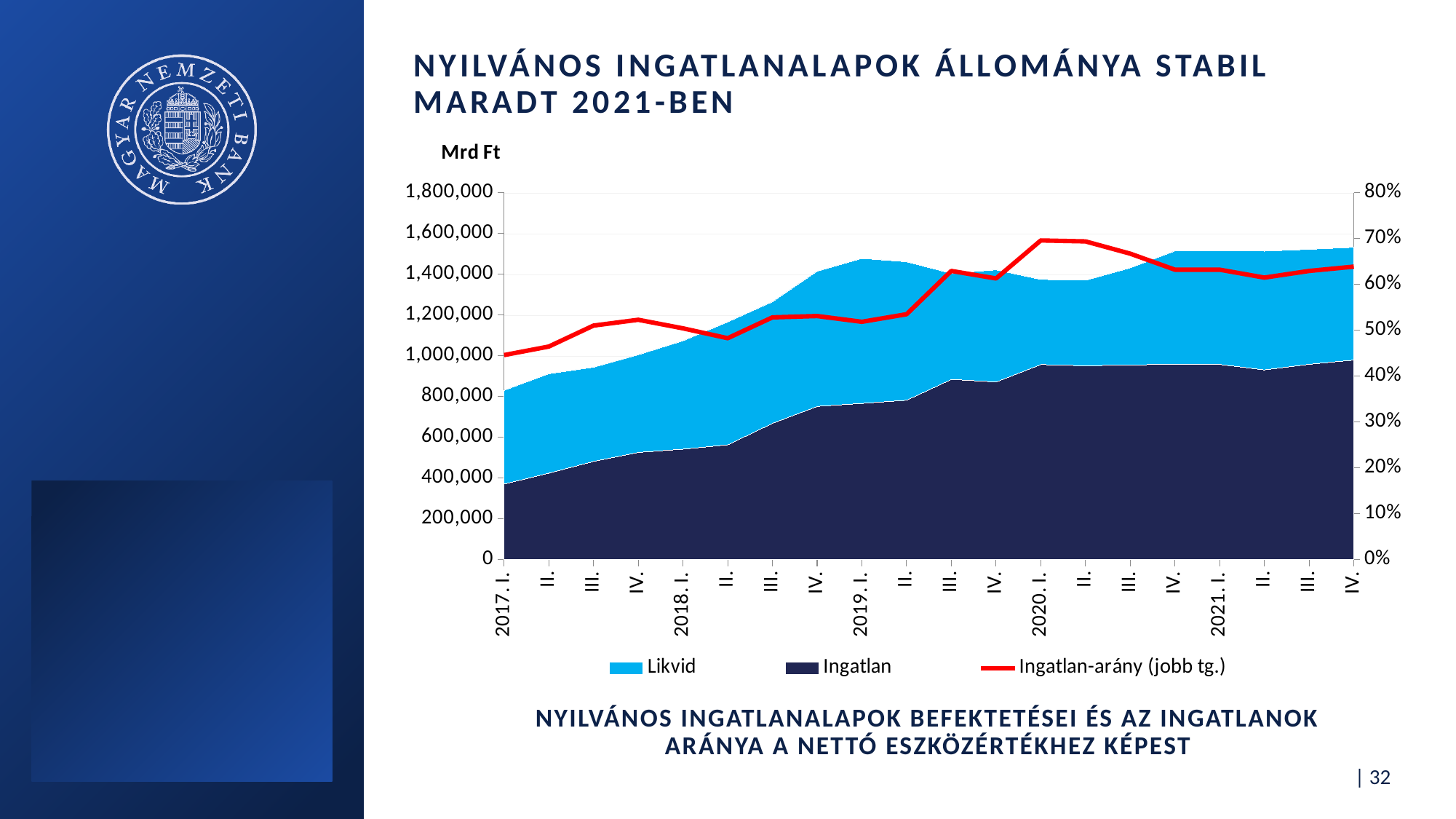

# Nyilvános ingatlanalapok állománya stabil maradt 2021-ben

### Chart

| Category | Ingatlan | Likvid | Ingatlan-arány (jobb tg.) |
|---|---|---|---|
| 2017. I. | 370758.40564025 | 460349.01621152 | 0.44610166615306157 |
| II. | 424061.68168320006 | 488457.9067062299 | 0.46471515469783653 |
| III. | 481977.693272069 | 462191.739352028 | 0.5104779678500344 |
| IV. | 525935.5749800219 | 479501.37861469423 | 0.5230915504941969 |
| 2018. I. | 541841.415315 | 532220.4091262884 | 0.5044787953401642 |
| II. | 563374.557403366 | 603300.2293963527 | 0.48288911681098984 |
| III. | 668756.8221224502 | 597076.6942513064 | 0.5283134104698407 |
| IV. | 752008.1012763327 | 663583.1368004265 | 0.5312325204117686 |
| 2019. I. | 766529.608824984 | 711392.7107324082 | 0.5186535169551699 |
| II. | 782380.9059184965 | 679448.3800180658 | 0.5352067532408492 |
| III. | 884378.730861603 | 520370.467723001 | 0.6295634350620627 |
| IV. | 871974.3322479057 | 550098.0306845955 | 0.6131715621346999 |
| 2020. I. | 957152.8255789999 | 417849.4457937018 | 0.6961099959663692 |
| II. | 951359.4690589998 | 419414.02960662637 | 0.6940311218338382 |
| III. | 955554.8922669999 | 476337.7911494032 | 0.6673369473381957 |
| IV. | 957992.840269 | 557066.23143697 | 0.6323138537366015 |
| 2021. I. | 957992.840269 | 557066.23143697 | 0.6323138537366015 |
| II. | 931009.600666 | 582685.2208174502 | 0.6150576638384695 |
| III. | 958681.683908 | 564018.5110241725 | 0.6295931970710122 |
| IV. | 979350.3963670001 | 553274.3753844 | 0.6390020665318177 |
Nyilvános ingatlanalapok befektetései és az ingatlanok aránya a nettó eszközértékhez képest